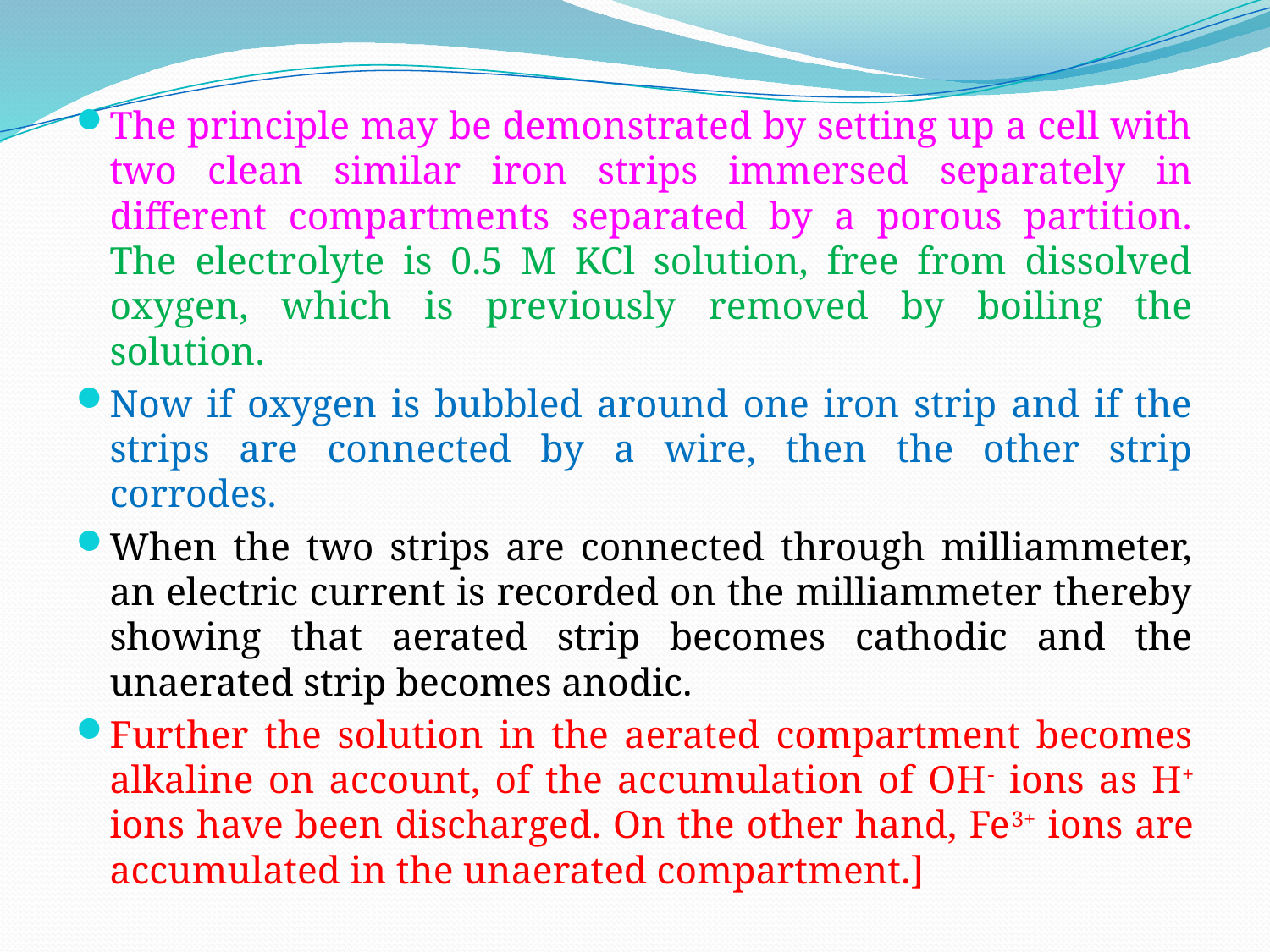

The principle may be demonstrated by setting up a cell with two clean similar iron strips immersed separately in different compartments separated by a porous partition. The electrolyte is 0.5 M KCl solution, free from dissolved oxygen, which is previously removed by boiling the solution.
Now if oxygen is bubbled around one iron strip and if the strips are connected by a wire, then the other strip corrodes.
When the two strips are connected through milliammeter, an electric current is recorded on the milliammeter thereby showing that aerated strip becomes cathodic and the unaerated strip becomes anodic.
Further the solution in the aerated compartment becomes alkaline on account, of the accumulation of OH- ions as H+ ions have been discharged. On the other hand, Fe3+ ions are accumulated in the unaerated compartment.]